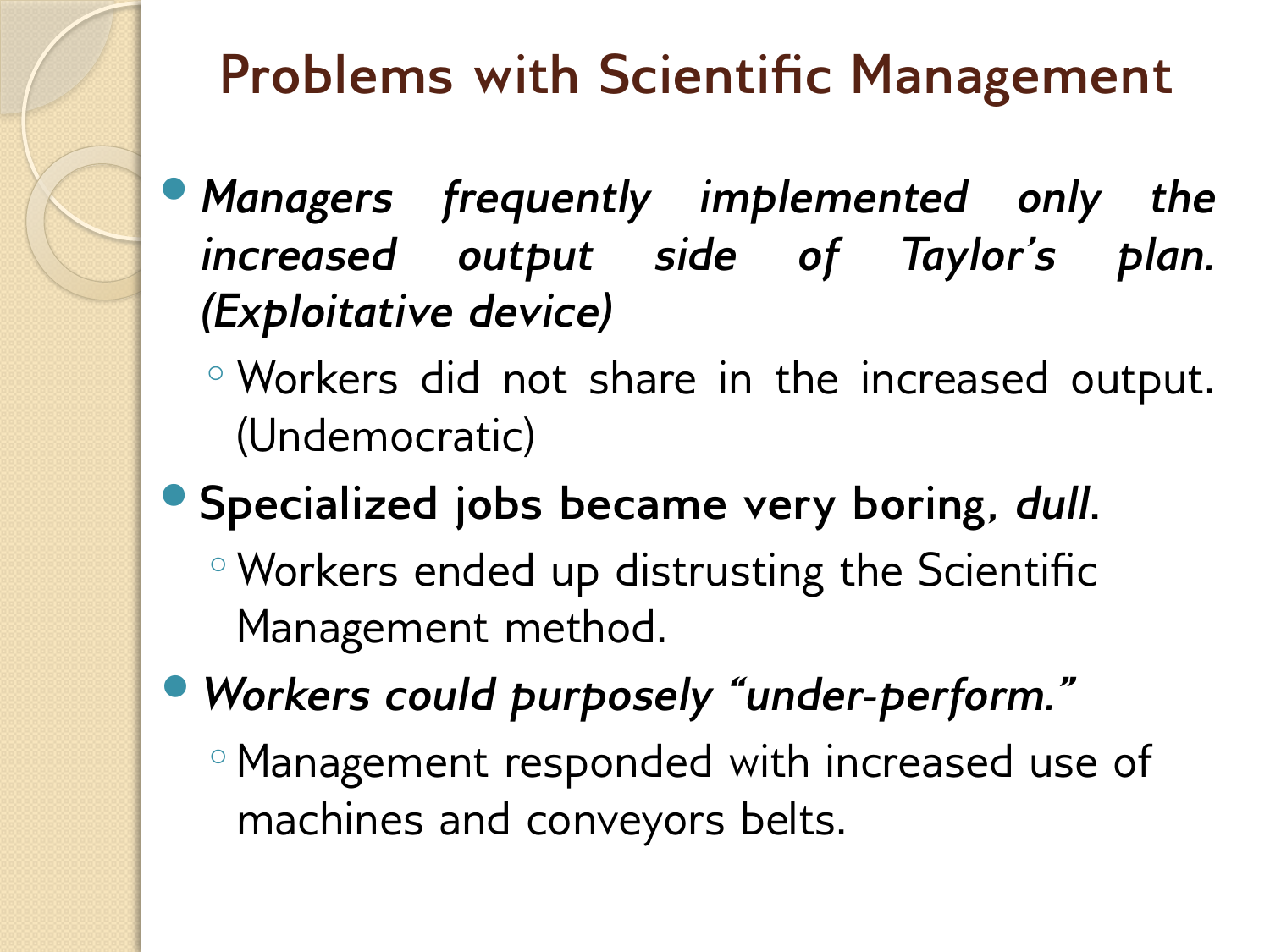

# Problems with Scientific Management
Managers frequently implemented only the increased output side of Taylor’s plan. (Exploitative device)
Workers did not share in the increased output. (Undemocratic)
Specialized jobs became very boring, dull.
Workers ended up distrusting the Scientific Management method.
Workers could purposely “under-perform.”
Management responded with increased use of machines and conveyors belts.